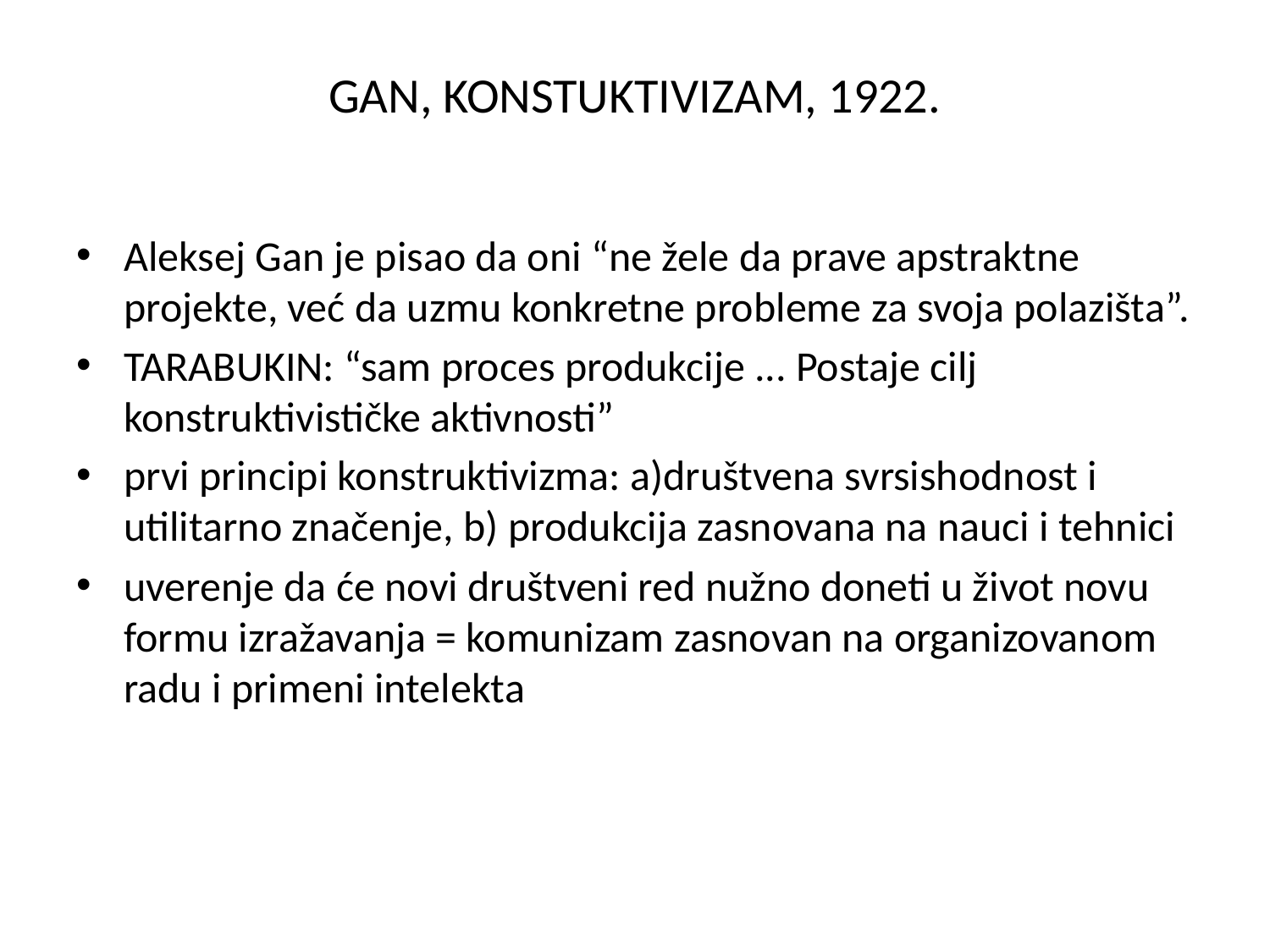

Aleksej Gan je pisao da oni “ne žele da prave apstraktne projekte, već da uzmu konkretne probleme za svoja polazišta”.
TARABUKIN: “sam proces produkcije ... Postaje cilj konstruktivističke aktivnosti”
prvi principi konstruktivizma: a)društvena svrsishodnost i utilitarno značenje, b) produkcija zasnovana na nauci i tehnici
uverenje da će novi društveni red nužno doneti u život novu formu izražavanja = komunizam zasnovan na organizovanom radu i primeni intelekta
GAN, KONSTUKTIVIZAM, 1922.